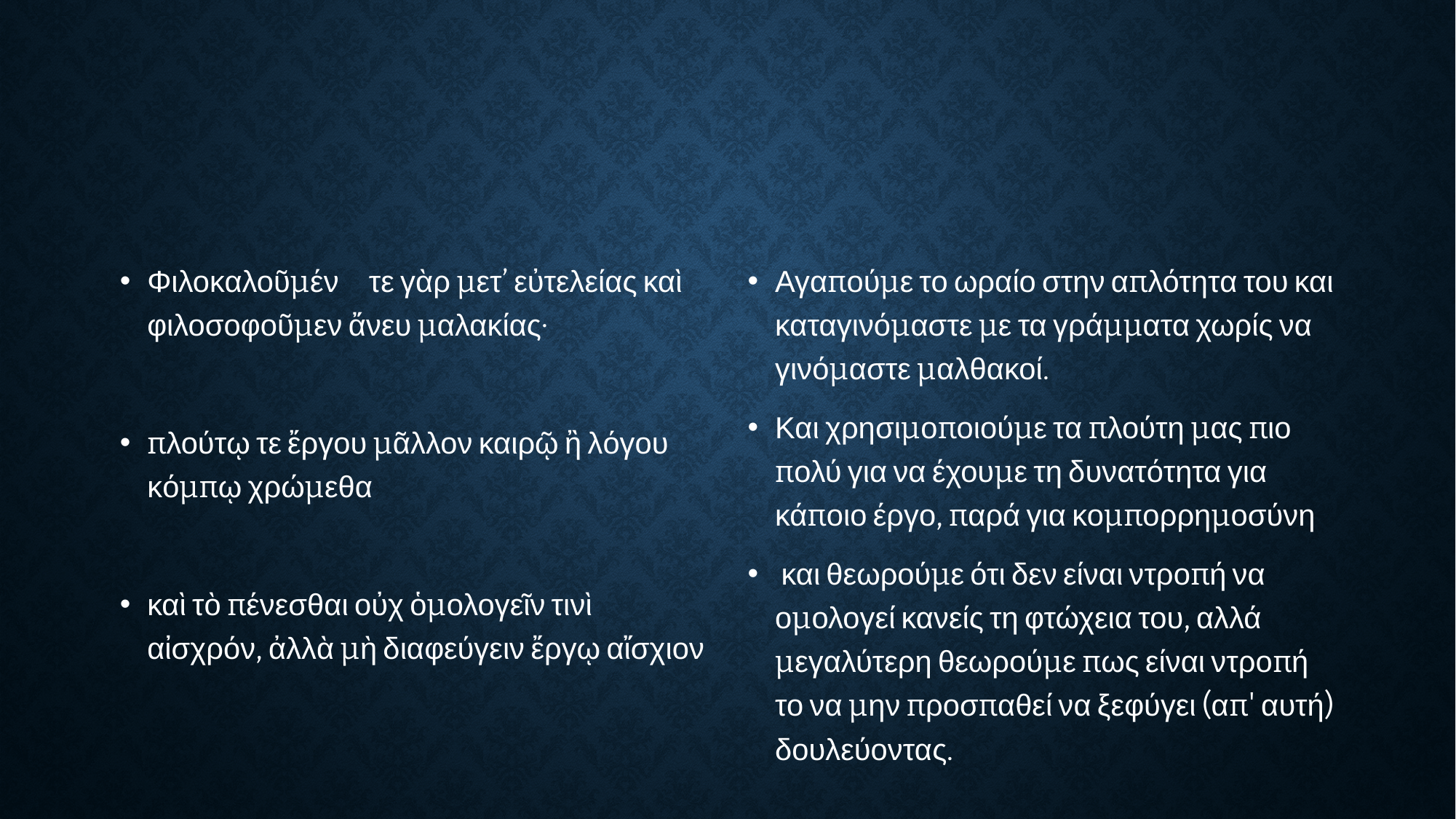

#
Φιλοκαλοῦμέν     τε γὰρ μετ’ εὐτελείας καὶ φιλοσοφοῦμεν ἄνευ μαλακίας·

πλούτῳ τε ἔργου μᾶλλον καιρῷ ἢ λόγου κόμπῳ χρώμεθα

καὶ τὸ πένεσθαι οὐχ ὁμολογεῖν τινὶ αἰσχρόν, ἀλλὰ μὴ διαφεύγειν ἔργῳ αἴσχιον
Αγαπούμε το ωραίο στην απλότητα του και καταγινόμαστε με τα γράμματα χωρίς να γινόμαστε μαλθακοί.
Και χρησιμοποιούμε τα πλούτη μας πιο πολύ για να έχουμε τη δυνατότητα για κάποιο έργο, παρά για κομπορρημοσύνη
 και θεωρούμε ότι δεν είναι ντροπή να ομολογεί κανείς τη φτώχεια του, αλλά μεγαλύτερη θεωρούμε πως είναι ντροπή το να μην προσπαθεί να ξεφύγει (απ' αυτή) δουλεύοντας.